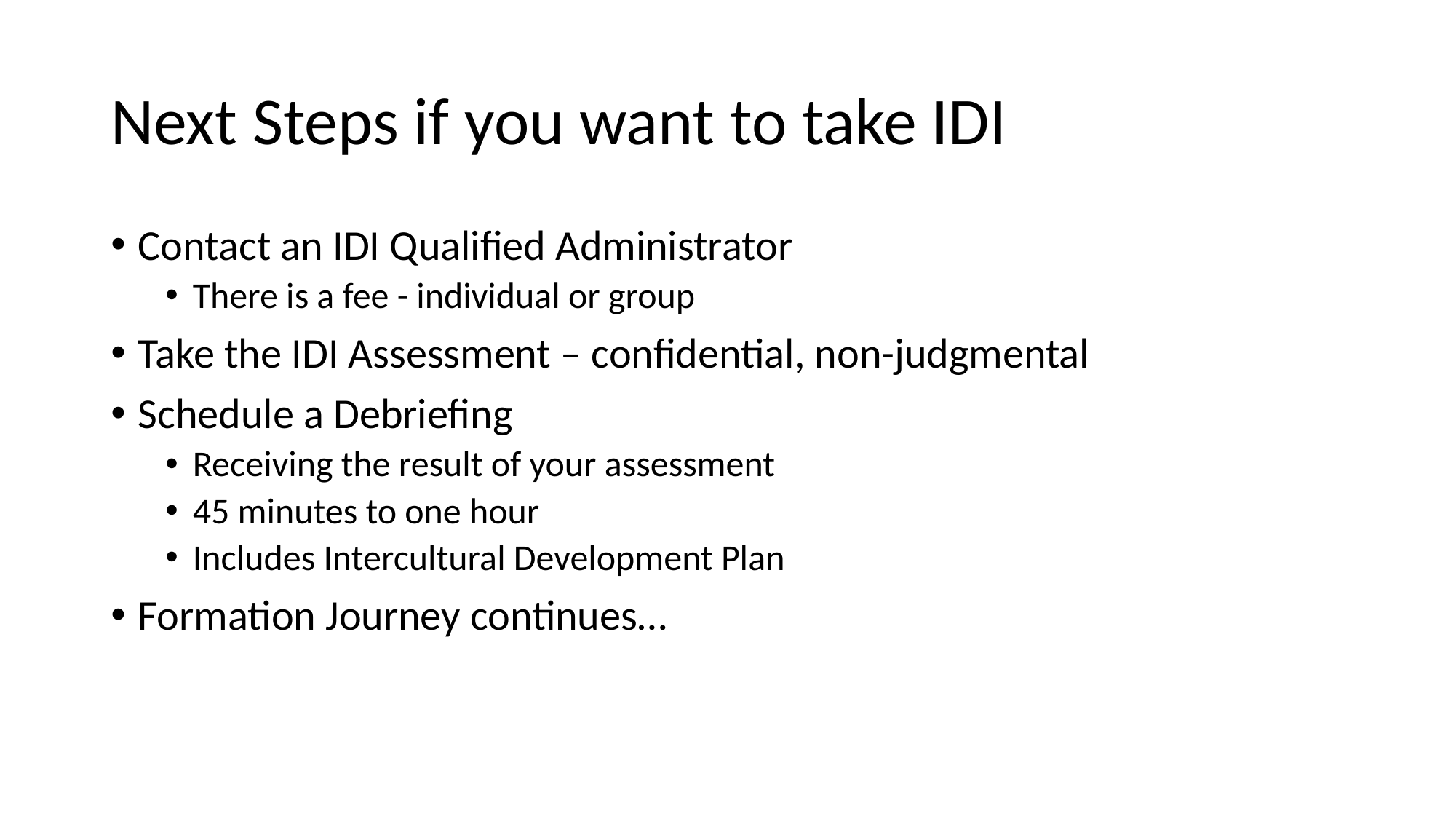

# Next Steps if you want to take IDI
Contact an IDI Qualified Administrator
There is a fee - individual or group
Take the IDI Assessment – confidential, non-judgmental
Schedule a Debriefing
Receiving the result of your assessment
45 minutes to one hour
Includes Intercultural Development Plan
Formation Journey continues…